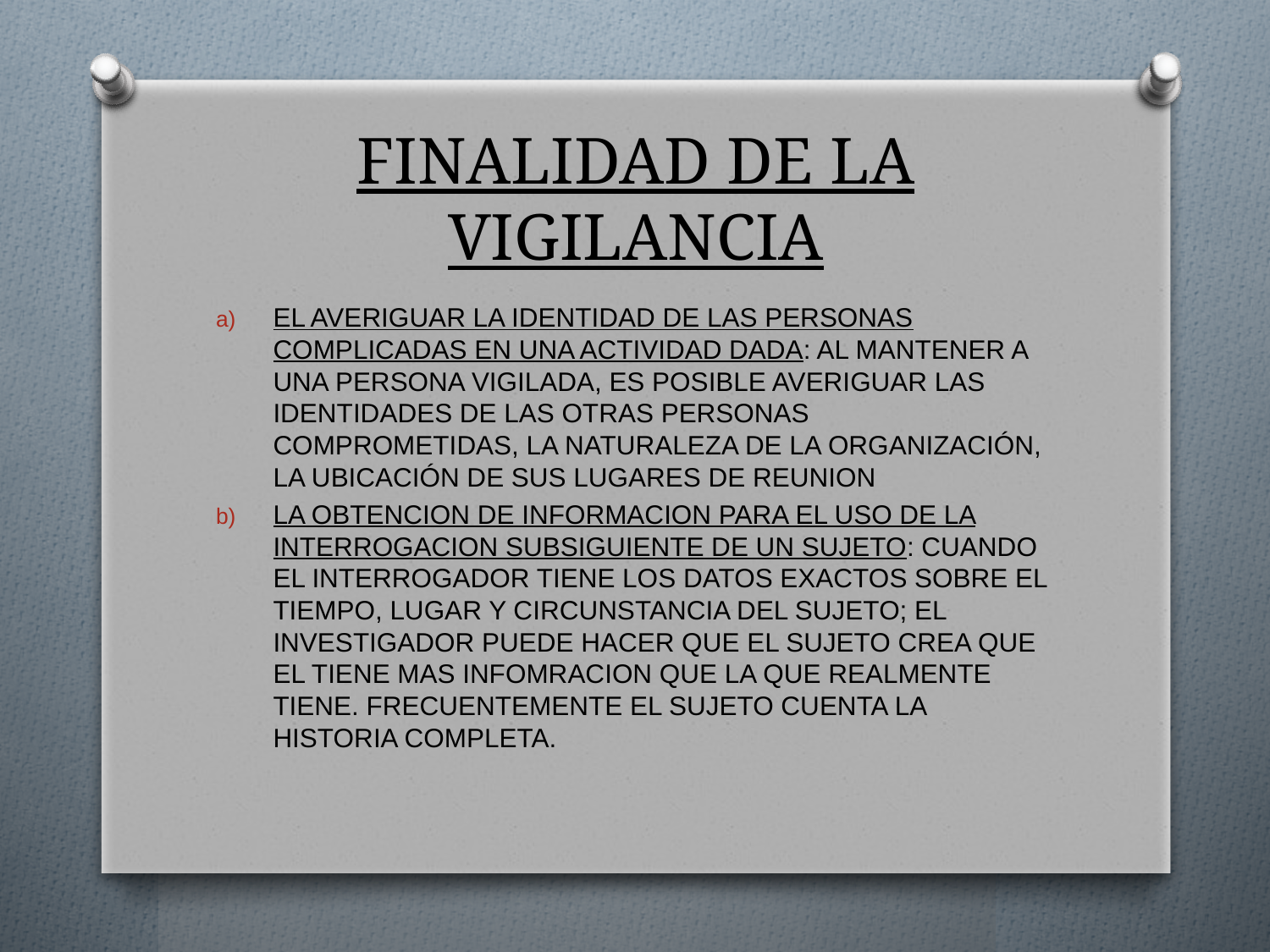

# FINALIDAD DE LA VIGILANCIA
EL AVERIGUAR LA IDENTIDAD DE LAS PERSONAS COMPLICADAS EN UNA ACTIVIDAD DADA: AL MANTENER A UNA PERSONA VIGILADA, ES POSIBLE AVERIGUAR LAS IDENTIDADES DE LAS OTRAS PERSONAS COMPROMETIDAS, LA NATURALEZA DE LA ORGANIZACIÓN, LA UBICACIÓN DE SUS LUGARES DE REUNION
LA OBTENCION DE INFORMACION PARA EL USO DE LA INTERROGACION SUBSIGUIENTE DE UN SUJETO: CUANDO EL INTERROGADOR TIENE LOS DATOS EXACTOS SOBRE EL TIEMPO, LUGAR Y CIRCUNSTANCIA DEL SUJETO; EL INVESTIGADOR PUEDE HACER QUE EL SUJETO CREA QUE EL TIENE MAS INFOMRACION QUE LA QUE REALMENTE TIENE. FRECUENTEMENTE EL SUJETO CUENTA LA HISTORIA COMPLETA.